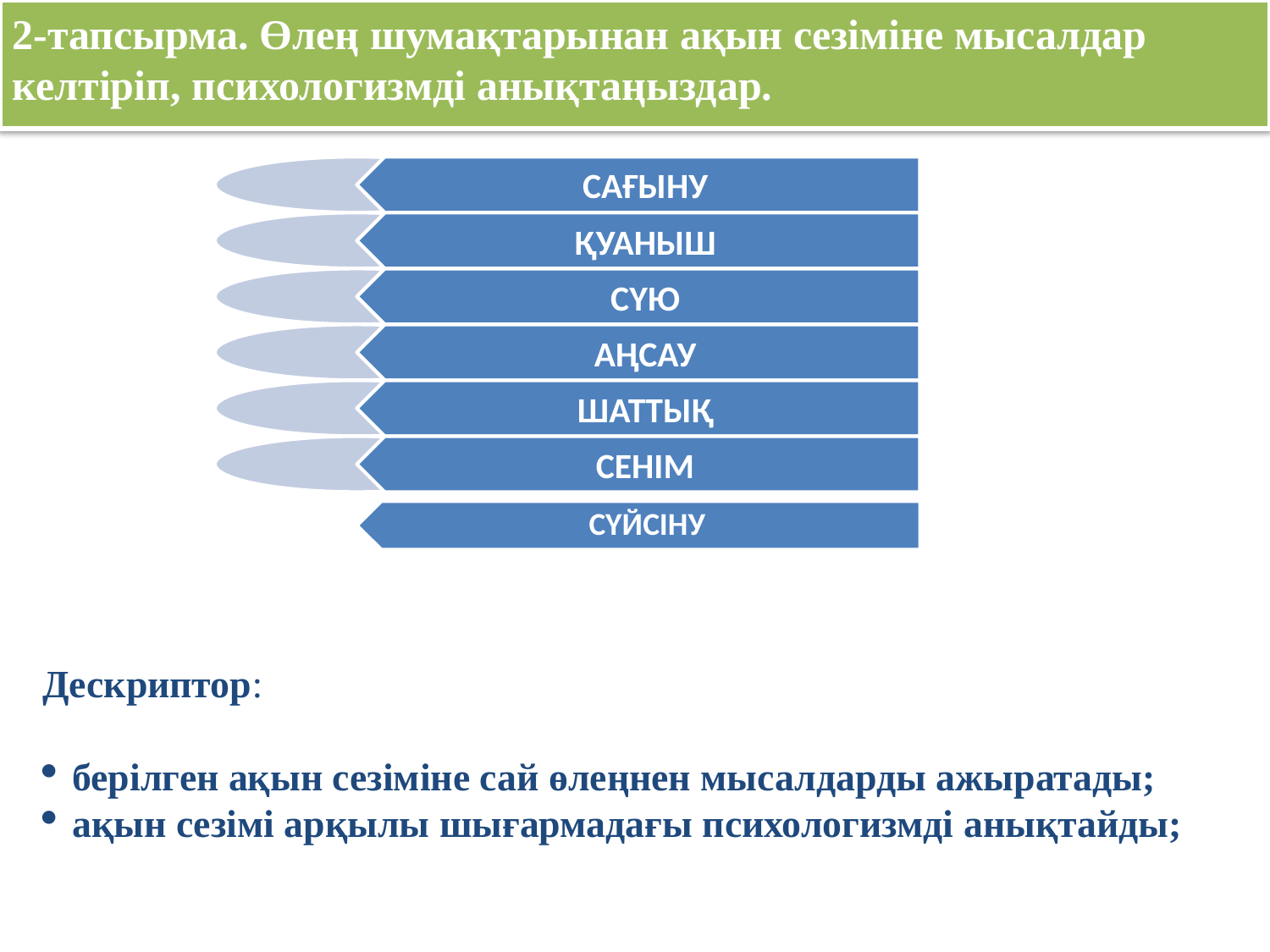

2-тапсырма. Өлең шумақтарынан ақын сезіміне мысалдар келтіріп, психологизмді анықтаңыздар.

САҒЫНУ

ҚУАНЫШ

СҮЮ

АҢСАУ

ШАТТЫҚ

СЕНІМ
СҮЙСІНУ

Дескриптор:

берілген ақын сезіміне сай өлеңнен мысалдарды ажыратады;
ақын сезімі арқылы шығармадағы психологизмді анықтайды;